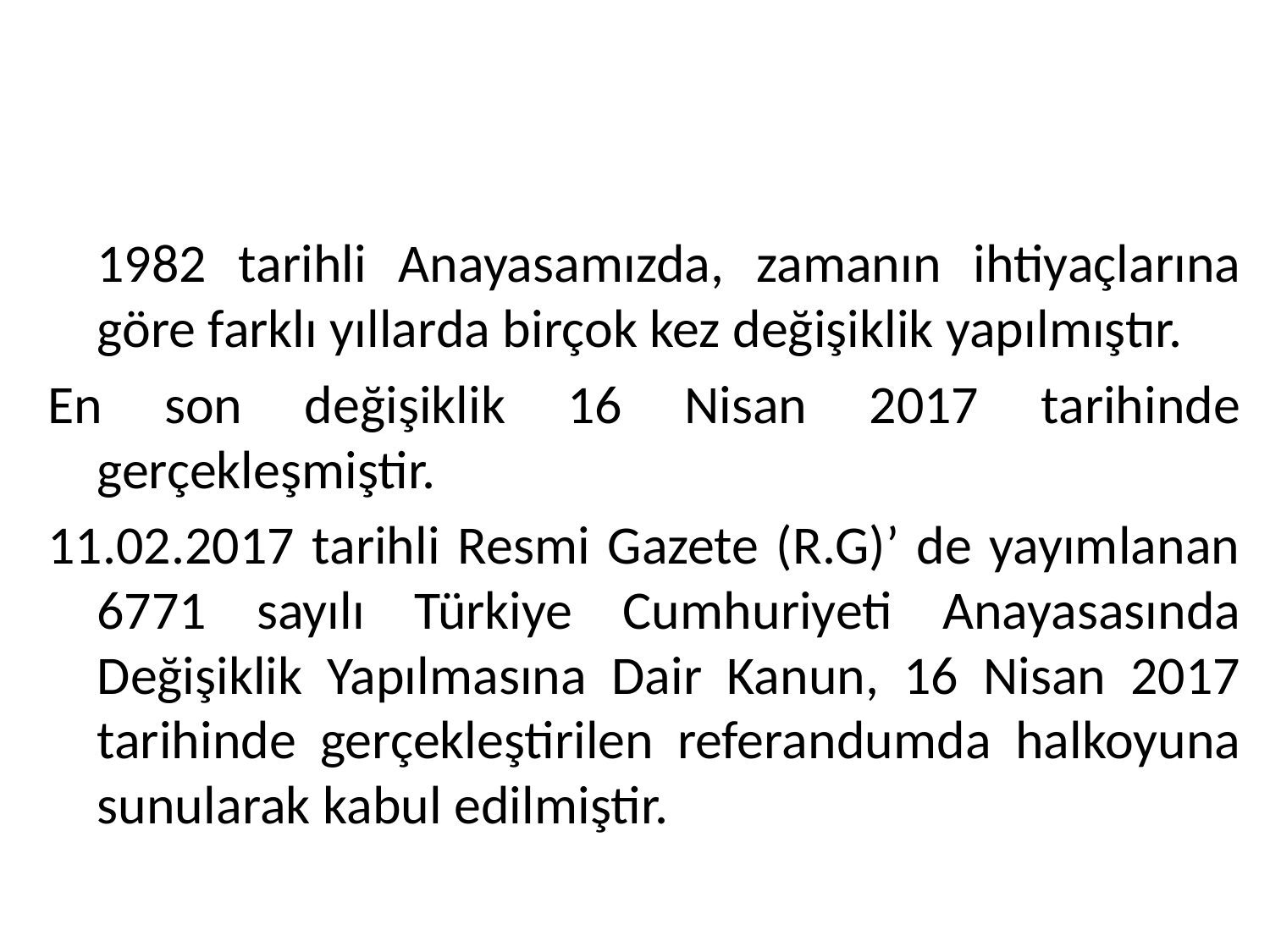

#
	1982 tarihli Anayasamızda, zamanın ihtiyaçlarına göre farklı yıllarda birçok kez değişiklik yapılmıştır.
En son değişiklik 16 Nisan 2017 tarihinde gerçekleşmiştir.
11.02.2017 tarihli Resmi Gazete (R.G)’ de yayımlanan 6771 sayılı Türkiye Cumhuriyeti Anayasasında Değişiklik Yapılmasına Dair Kanun, 16 Nisan 2017 tarihinde gerçekleştirilen referandumda halkoyuna sunularak kabul edilmiştir.